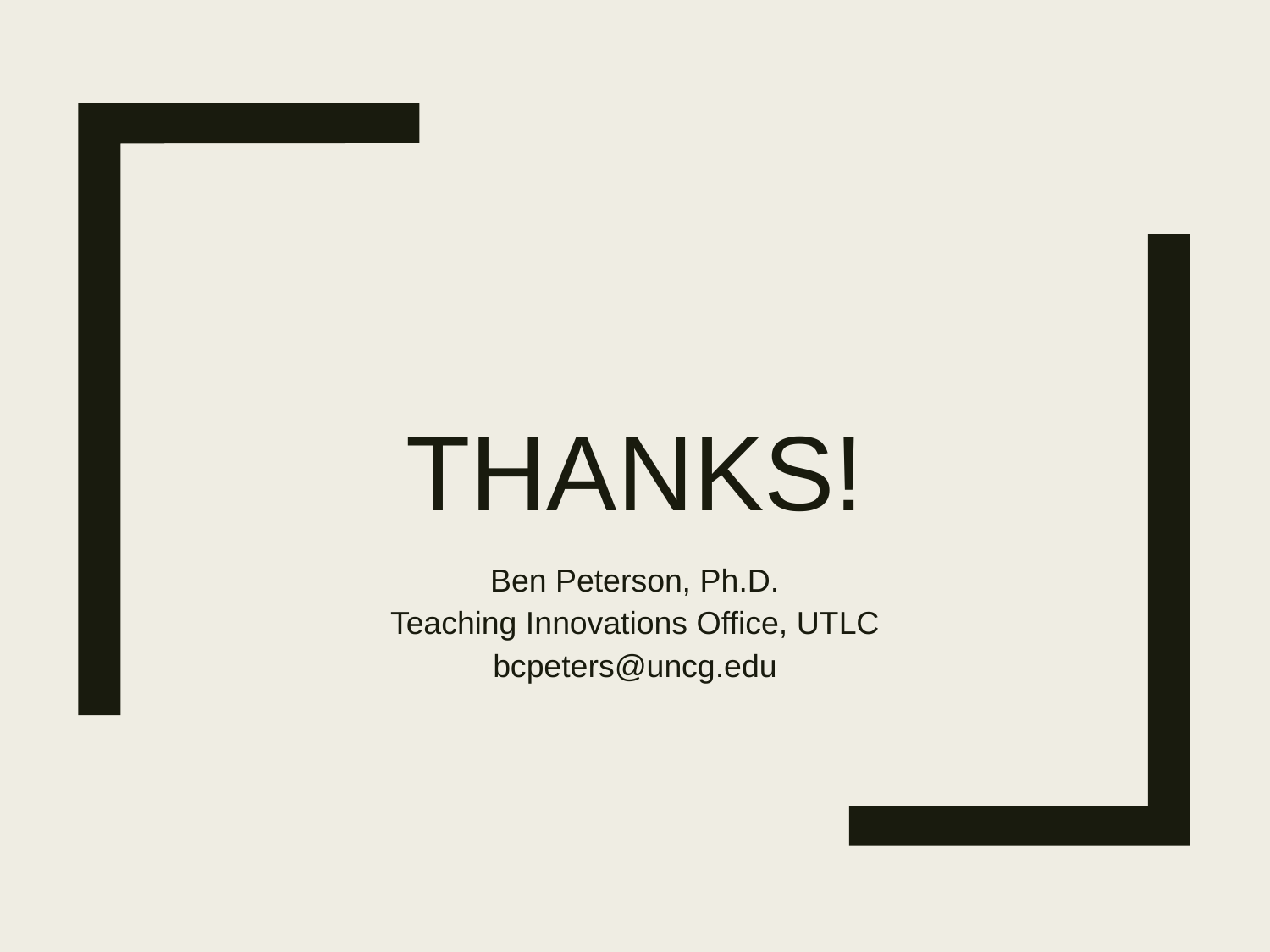

# Thanks!
Ben Peterson, Ph.D.
Teaching Innovations Office, UTLC
bcpeters@uncg.edu